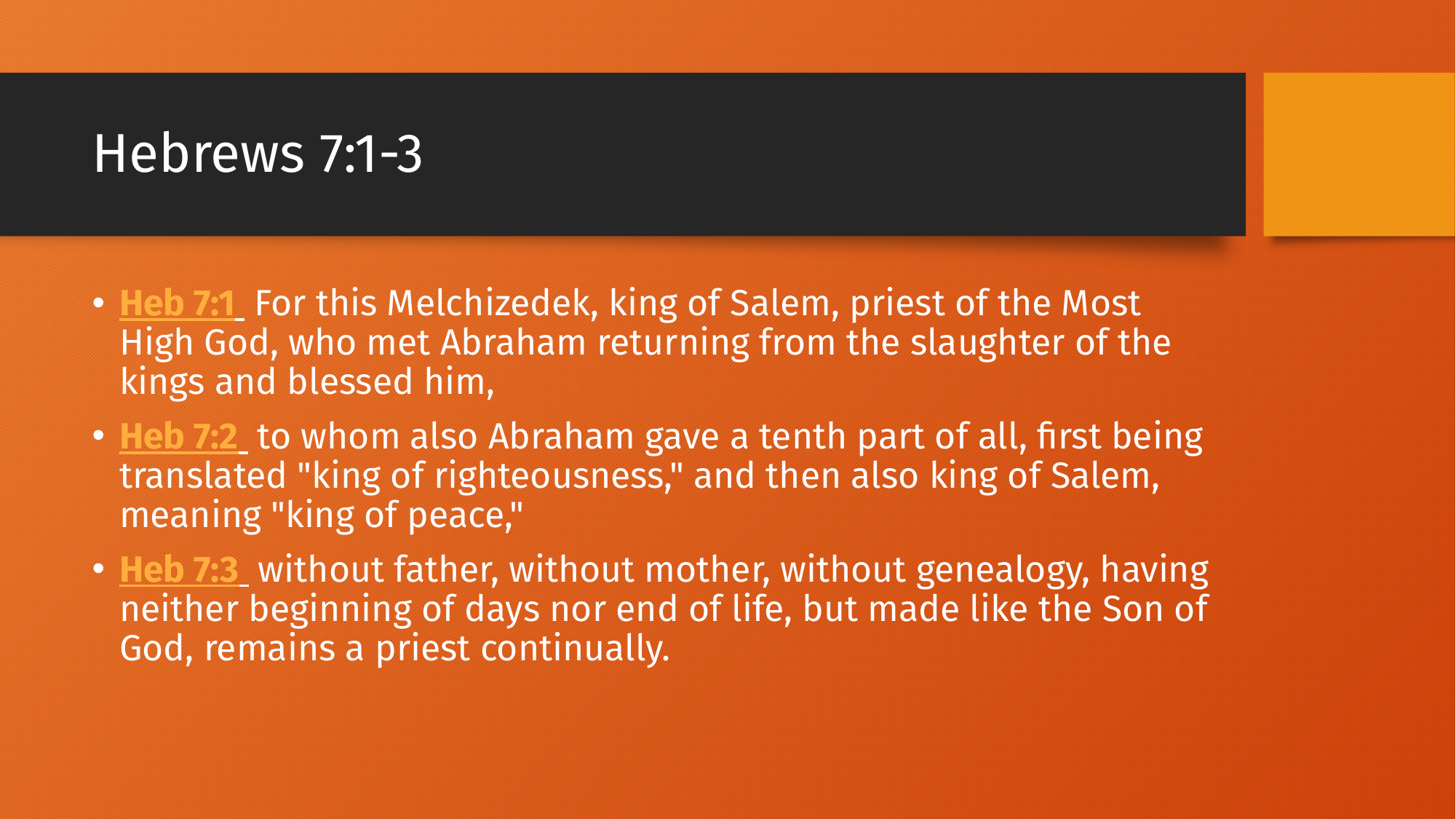

# Hebrews 7:1-3
Heb 7:1  For this Melchizedek, king of Salem, priest of the Most High God, who met Abraham returning from the slaughter of the kings and blessed him,
Heb 7:2  to whom also Abraham gave a tenth part of all, first being translated "king of righteousness," and then also king of Salem, meaning "king of peace,"
Heb 7:3  without father, without mother, without genealogy, having neither beginning of days nor end of life, but made like the Son of God, remains a priest continually.